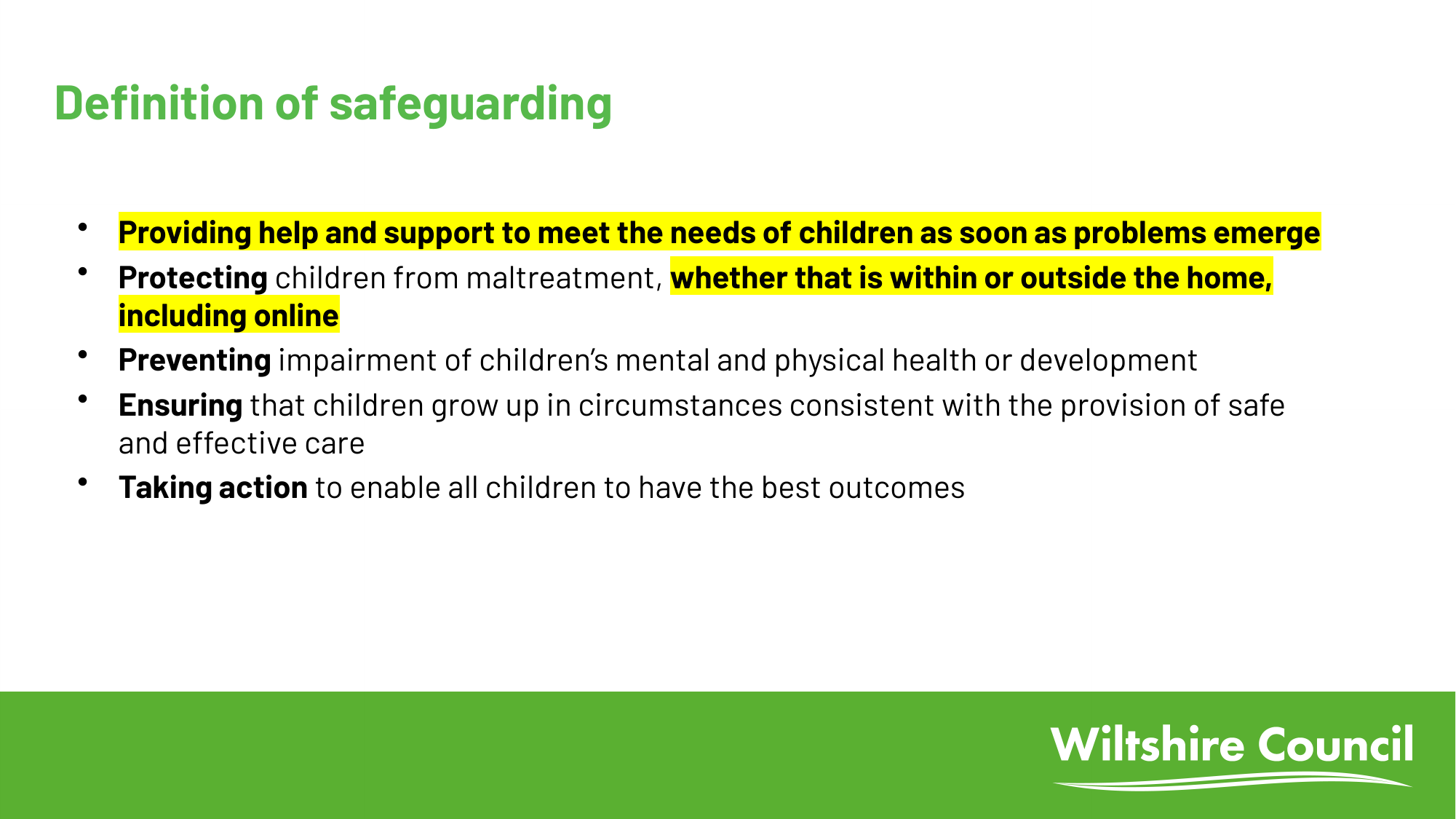

# Definition of safeguarding
Providing help and support to meet the needs of children as soon as problems emerge
Protecting children from maltreatment, whether that is within or outside the home, including online
Preventing impairment of children’s mental and physical health or development
Ensuring that children grow up in circumstances consistent with the provision of safe and effective care
Taking action to enable all children to have the best outcomes